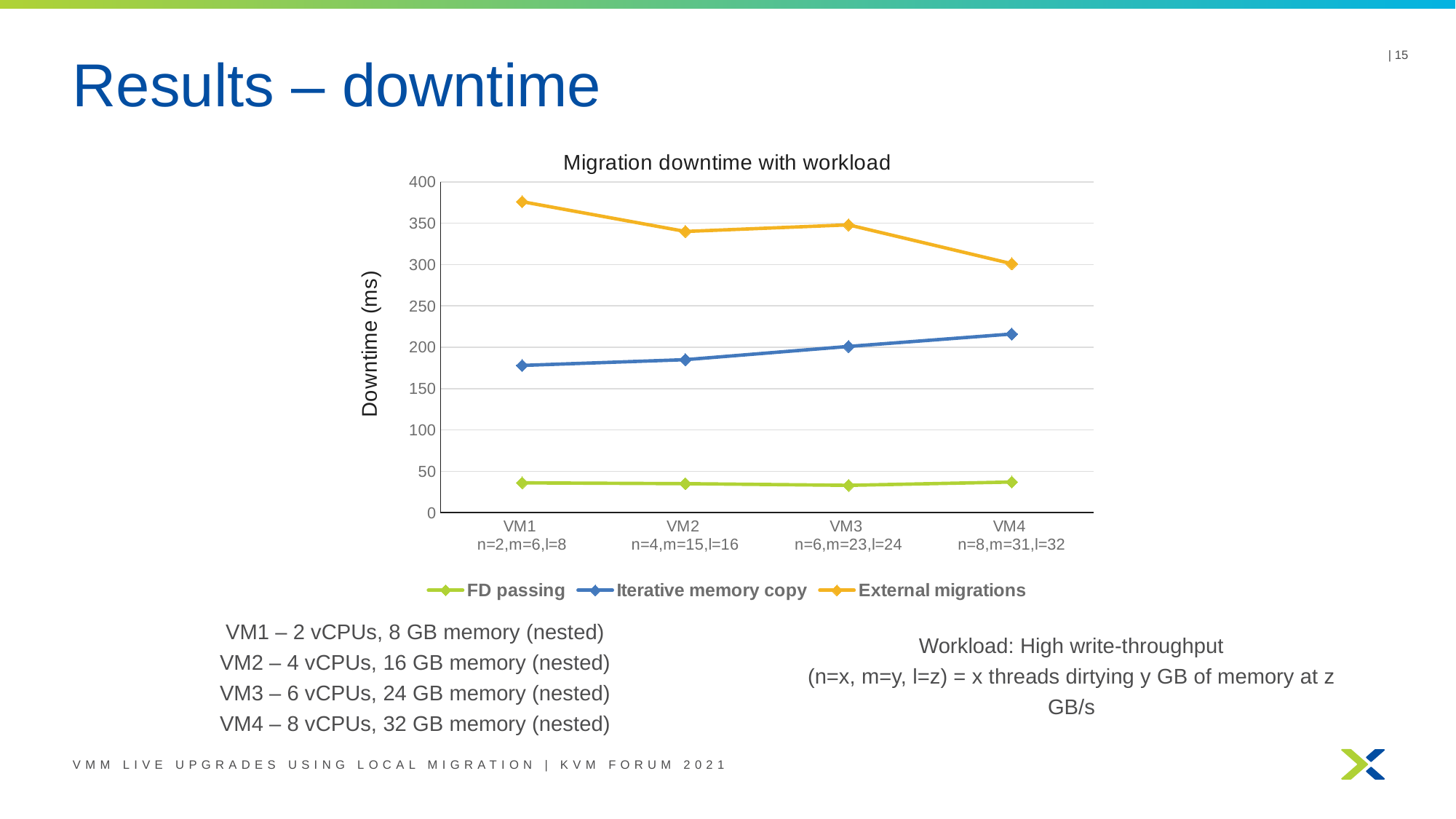

# Results – downtime
| 15

### Chart: Migration downtime with workload

| Category |  |  |  |
|---|---|---|---|
| VM1
n=2,m=6,l=8 | 36.0 | 178.0 | 376.0 |
| VM2
n=4,m=15,l=16 | 35.0 | 185.0 | 340.0 |
| VM3
n=6,m=23,l=24 | 33.0 | 201.0 | 348.0 |
| VM4
n=8,m=31,l=32 | 37.0 | 216.0 | 301.0 |
VM1 – 2 vCPUs, 8 GB memory (nested)
VM2 – 4 vCPUs, 16 GB memory (nested)
VM3 – 6 vCPUs, 24 GB memory (nested)
VM4 – 8 vCPUs, 32 GB memory (nested)
Workload: High write-throughput
(n=x, m=y, l=z) = x threads dirtying y GB of memory at z GB/s
VMM Live Upgrades USING LOCAL MIGRATION | KVM FORUM 2021